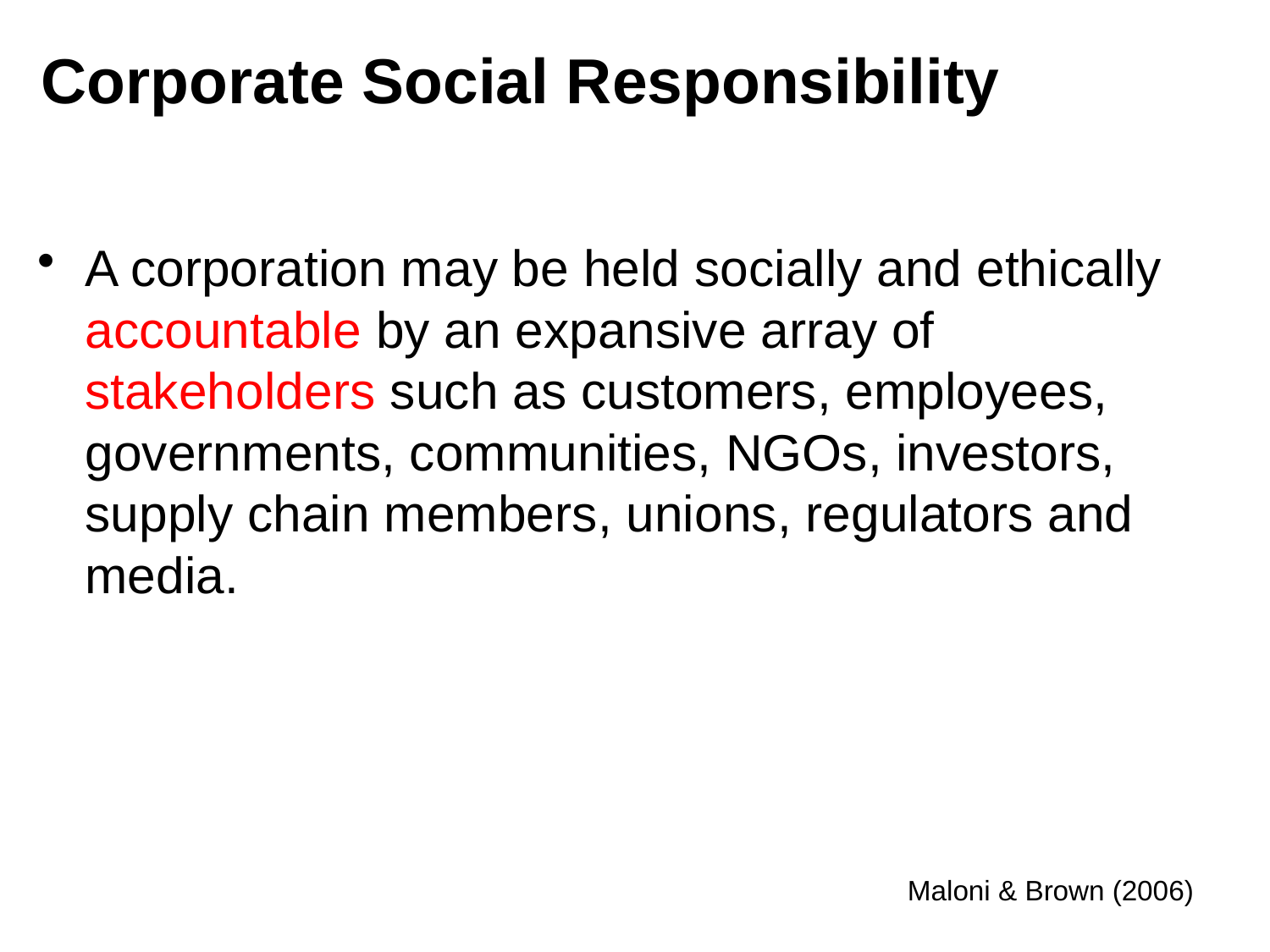

# Corporate Social Responsibility
A corporation may be held socially and ethically accountable by an expansive array of stakeholders such as customers, employees, governments, communities, NGOs, investors, supply chain members, unions, regulators and media.
Maloni & Brown (2006)